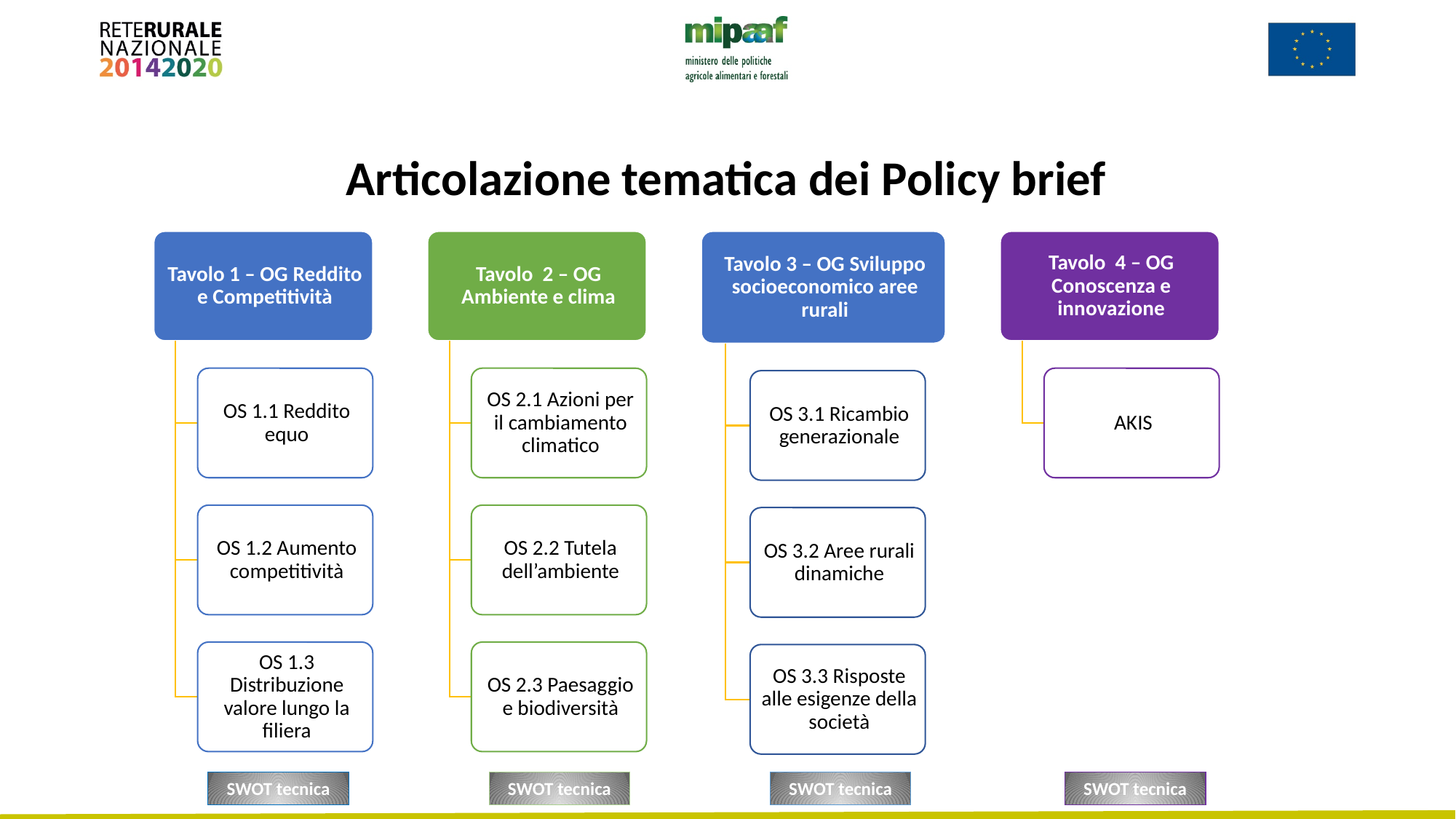

Articolazione tematica dei Policy brief
Tavolo 1 – OG Reddito e Competitività
OS 1.1 Reddito equo
OS 1.2 Aumento competitività
OS 1.3 Distribuzione valore lungo la filiera
Tavolo  2 – OG Ambiente e clima
OS 2.1 Azioni per il cambiamento climatico
OS 2.2 Tutela dell’ambiente
OS 2.3 Paesaggio e biodiversità
Tavolo 3 – OG Sviluppo socioeconomico aree rurali
OS 3.1 Ricambio generazionale
OS 3.2 Aree rurali dinamiche
OS 3.3 Risposte alle esigenze della società
Tavolo  4 – OG Conoscenza e innovazione
AKIS
SWOT tecnica
SWOT tecnica
SWOT tecnica
SWOT tecnica